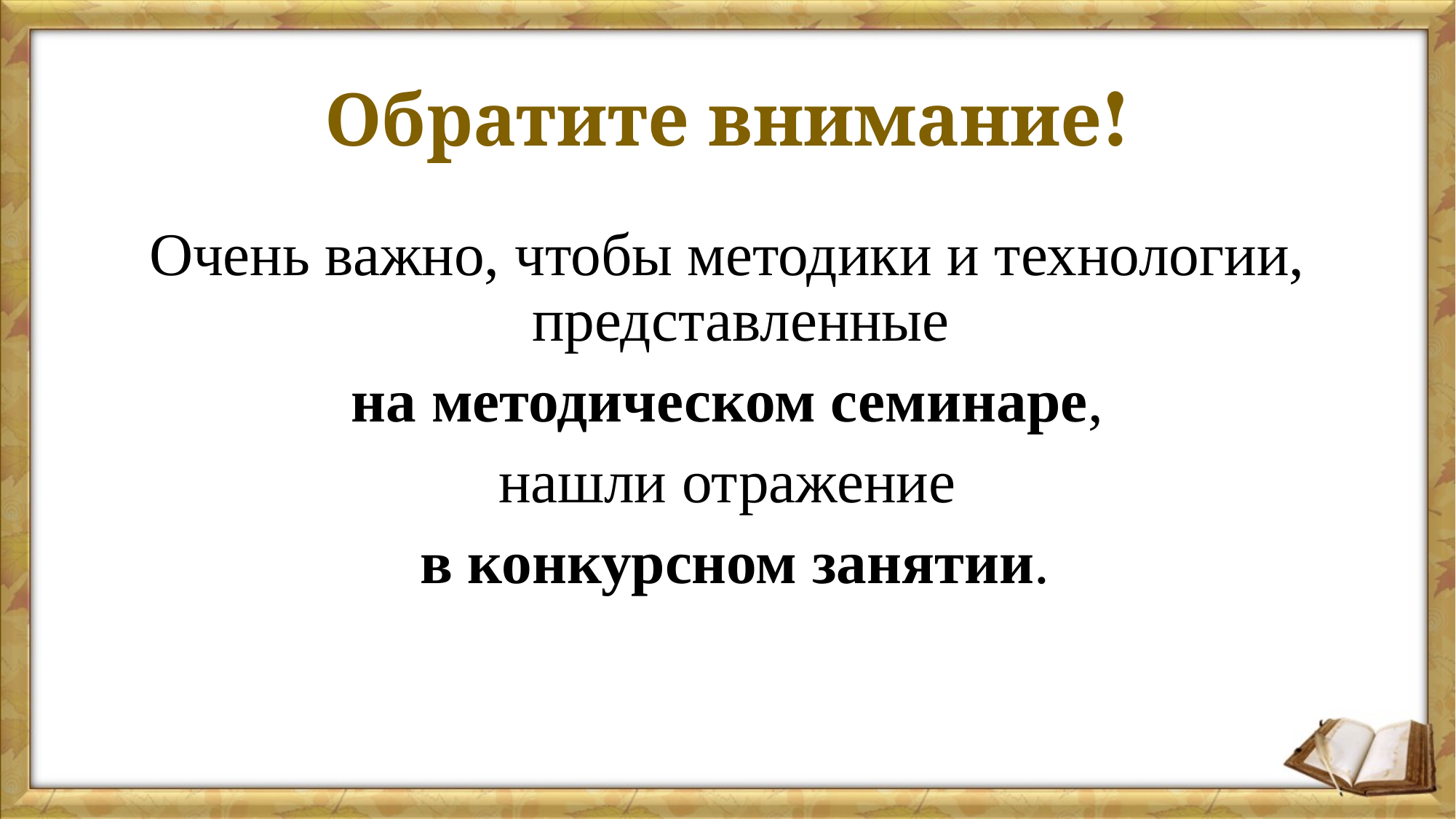

# Обратите внимание!
Очень важно, чтобы методики и технологии, представленные
 на методическом семинаре,
нашли отражение
 в конкурсном занятии.